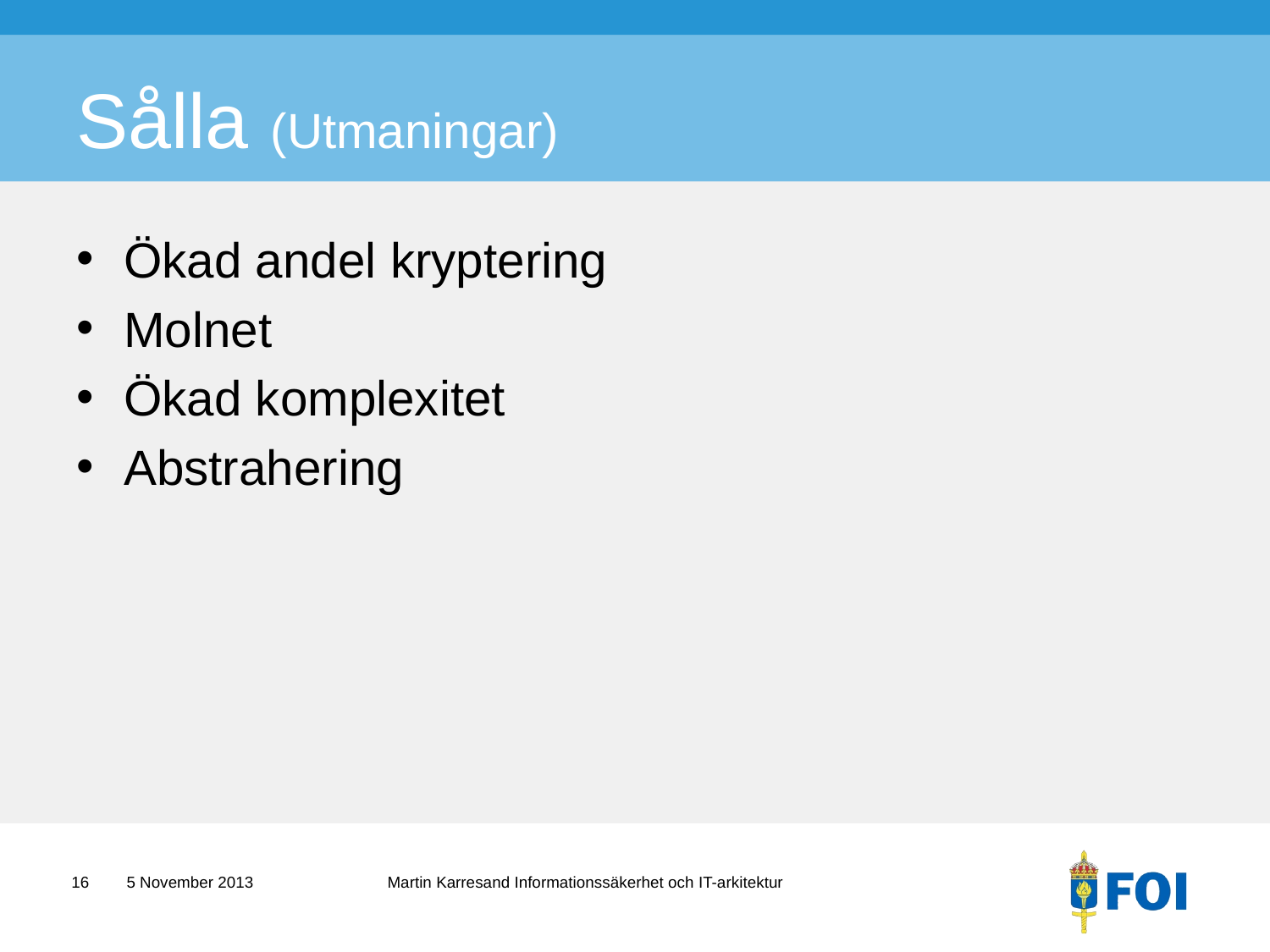

# Sålla (Utmaningar)
Ökad andel kryptering
Molnet
Ökad komplexitet
Abstrahering

16
Martin Karresand Informationssäkerhet och IT-arkitektur
5 November 2013